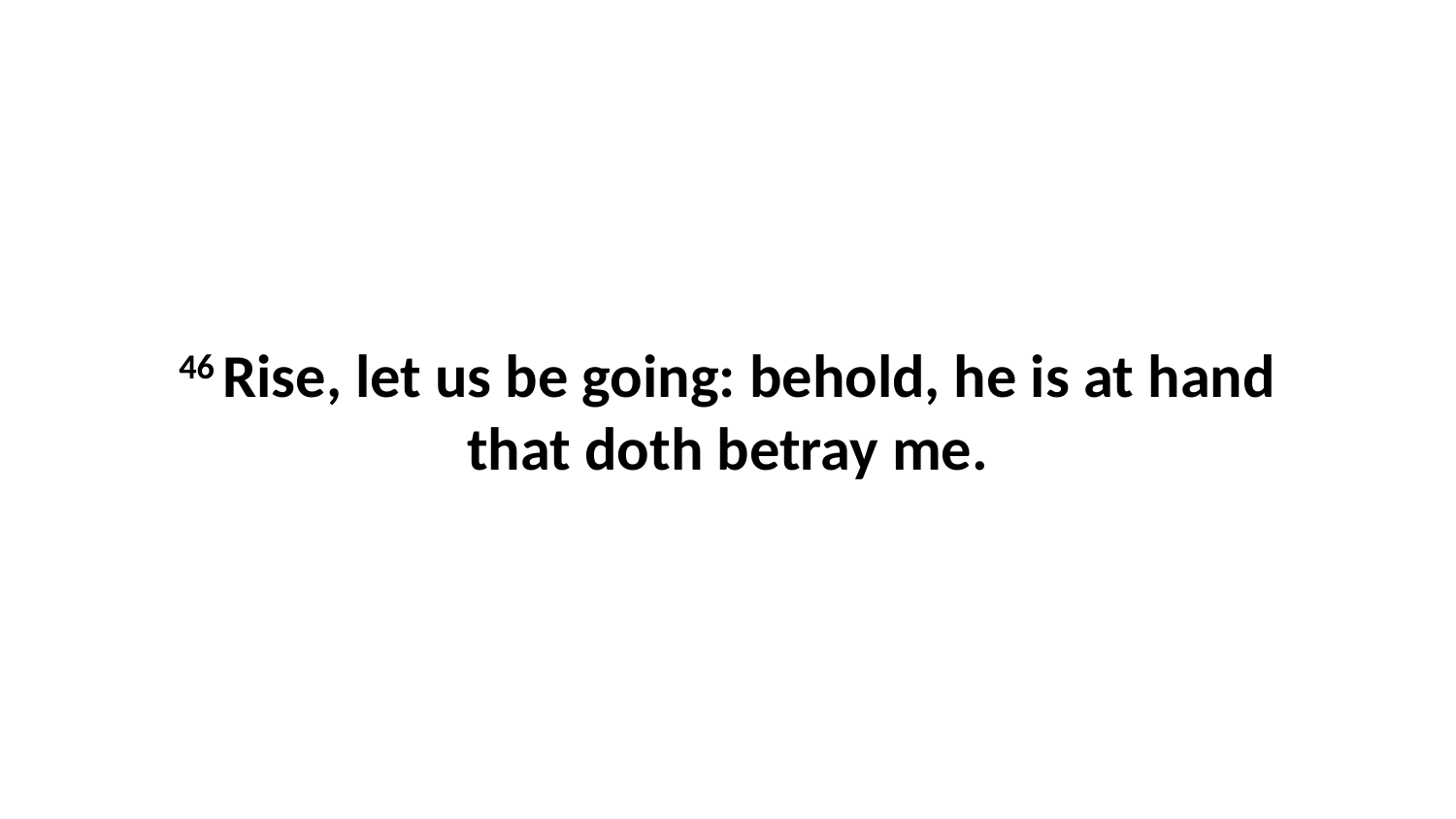

46 Rise, let us be going: behold, he is at hand that doth betray me.